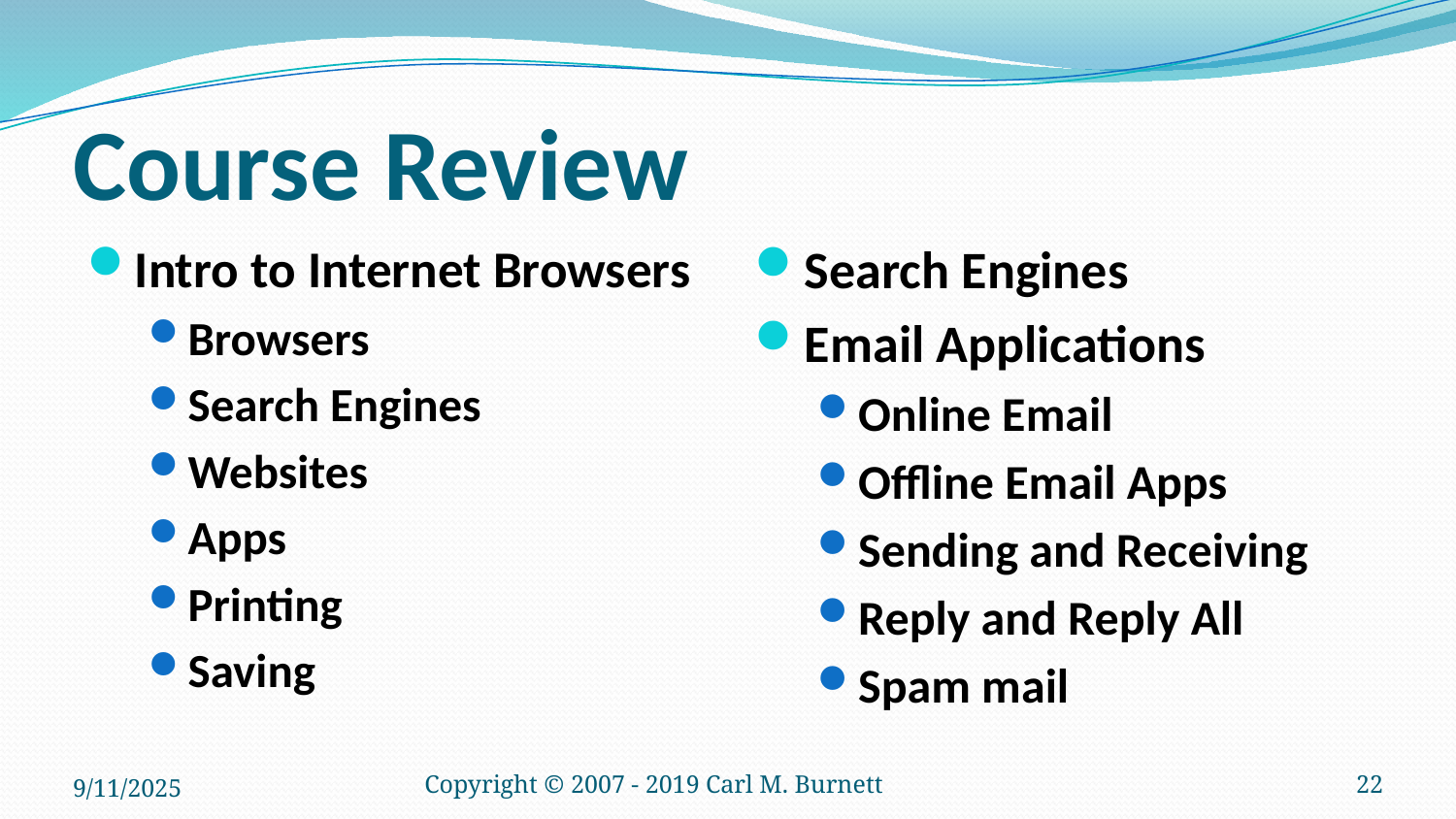

# Course Review
Intro to Internet Browsers
Browsers
Search Engines
Websites
Apps
Printing
Saving
Search Engines
Email Applications
Online Email
Offline Email Apps
Sending and Receiving
Reply and Reply All
Spam mail
9/11/2025
Copyright © 2007 - 2019 Carl M. Burnett
22